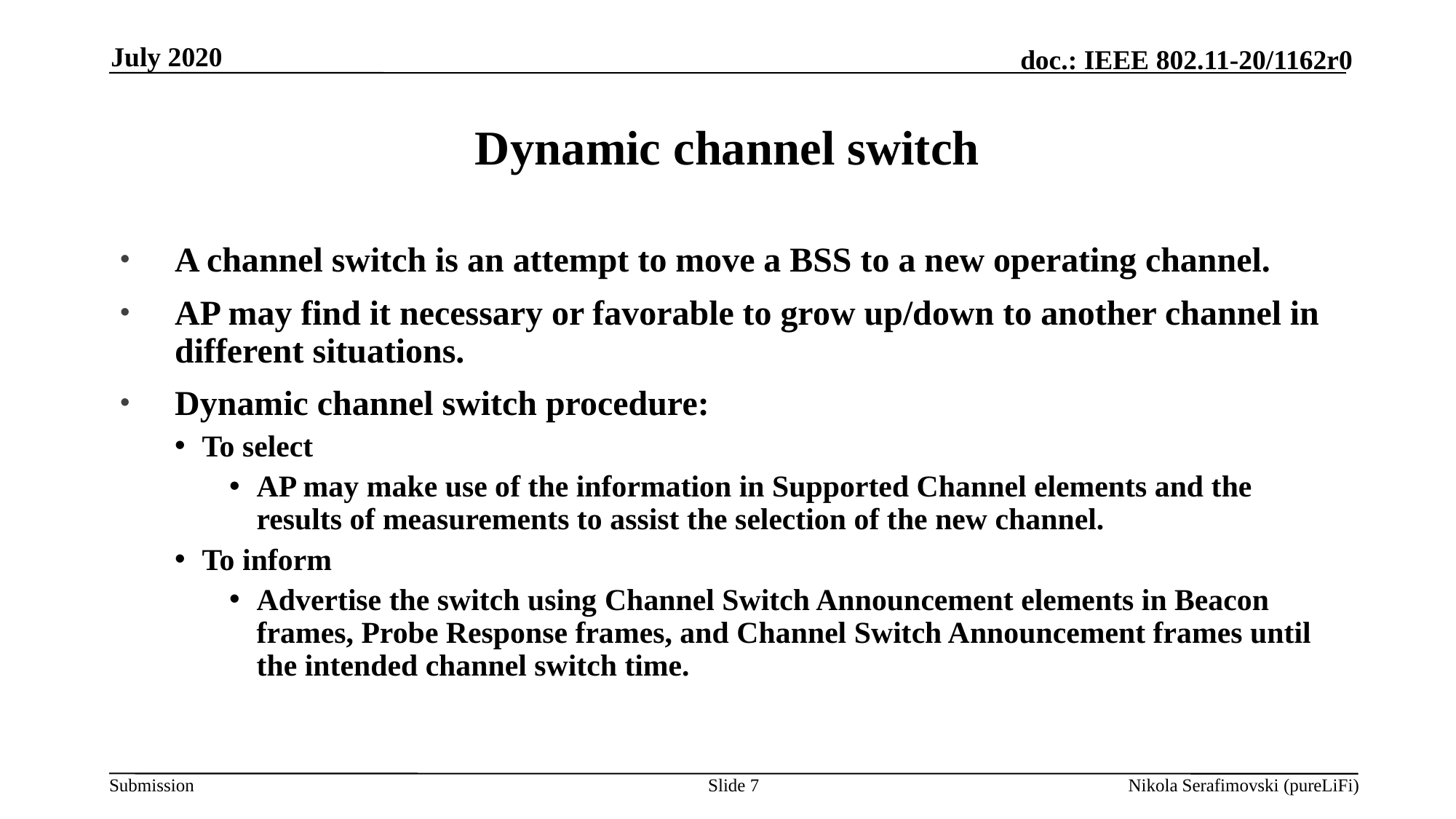

July 2020
# Dynamic channel switch
A channel switch is an attempt to move a BSS to a new operating channel.
AP may find it necessary or favorable to grow up/down to another channel in different situations.
Dynamic channel switch procedure:
To select
AP may make use of the information in Supported Channel elements and the results of measurements to assist the selection of the new channel.
To inform
Advertise the switch using Channel Switch Announcement elements in Beacon frames, Probe Response frames, and Channel Switch Announcement frames until the intended channel switch time.

Slide 7
Nikola Serafimovski (pureLiFi)